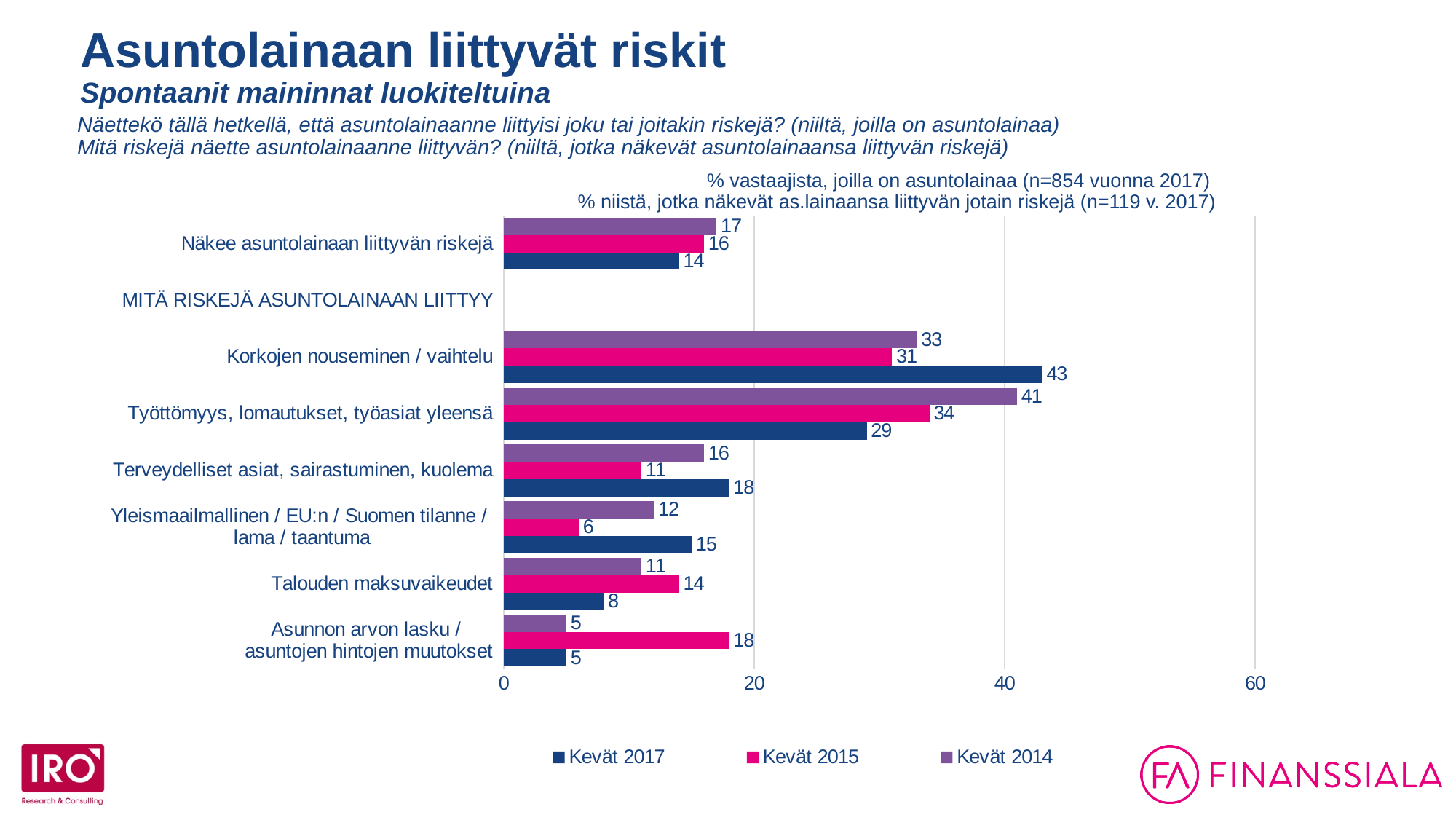

Asuntolainaan liittyvät riskit
Spontaanit maininnat luokiteltuina
Näettekö tällä hetkellä, että asuntolainaanne liittyisi joku tai joitakin riskejä? (niiltä, joilla on asuntolainaa)
Mitä riskejä näette asuntolainaanne liittyvän? (niiltä, jotka näkevät asuntolainaansa liittyvän riskejä)

### Chart

| Category | Kevät 2014 | Kevät 2015 | Kevät 2017 |
|---|---|---|---|
| Näkee asuntolainaan liittyvän riskejä | 17.0 | 16.0 | 14.0 |
| MITÄ RISKEJÄ ASUNTOLAINAAN LIITTYY | None | None | None |
| Korkojen nouseminen / vaihtelu | 33.0 | 31.0 | 43.0 |
| Työttömyys, lomautukset, työasiat yleensä | 41.0 | 34.0 | 29.0 |
| Terveydelliset asiat, sairastuminen, kuolema | 16.0 | 11.0 | 18.0 |
| Yleismaailmallinen / EU:n / Suomen tilanne /
lama / taantuma | 12.0 | 6.0 | 15.0 |
| Talouden maksuvaikeudet | 11.0 | 14.0 | 8.0 |
| Asunnon arvon lasku /
asuntojen hintojen muutokset | 5.0 | 18.0 | 5.0 |
% vastaajista, joilla on asuntolainaa (n=854 vuonna 2017)
% niistä, jotka näkevät as.lainaansa liittyvän jotain riskejä (n=119 v. 2017)